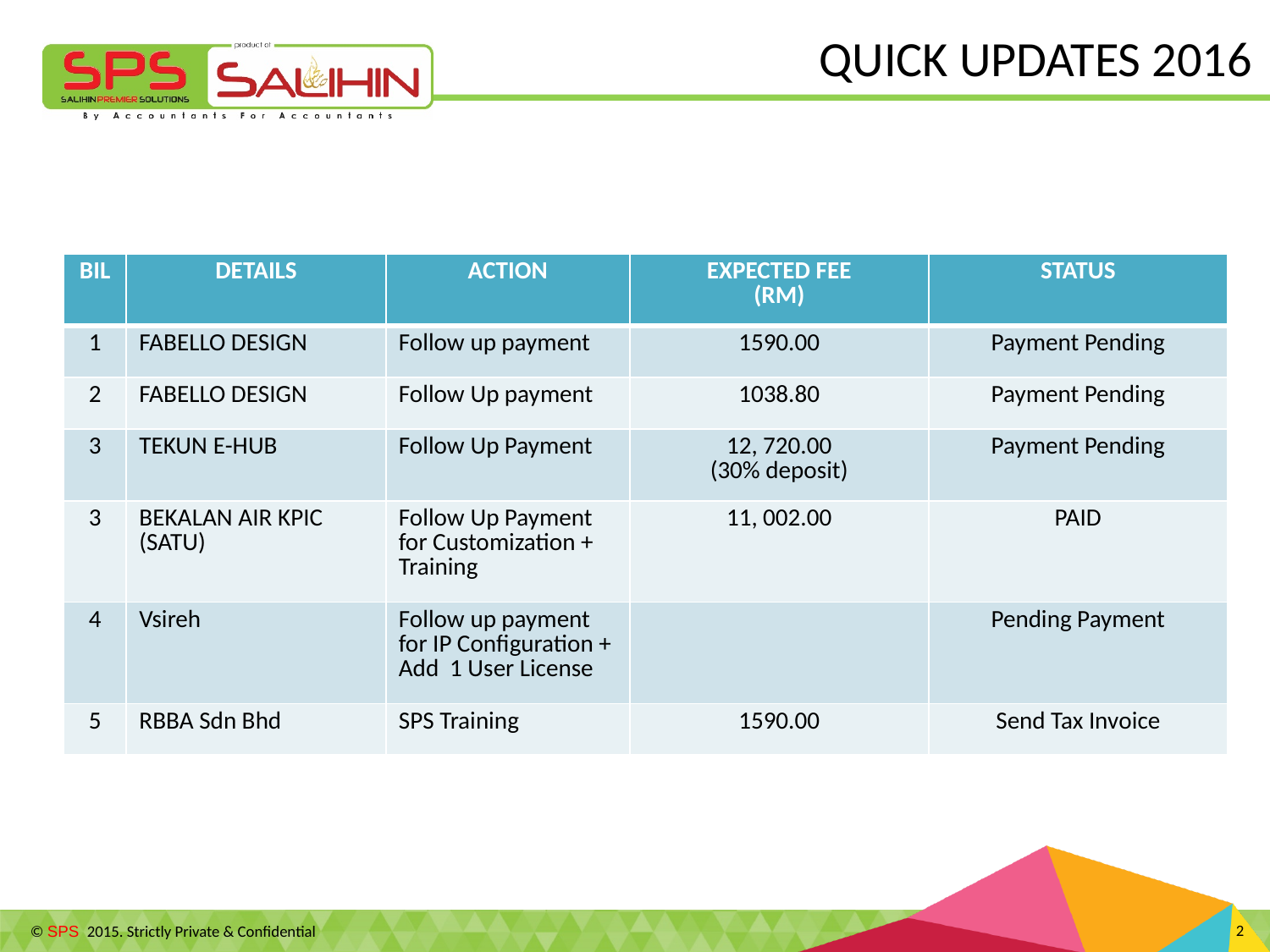

QUICK UPDATES 2016
| BIL | DETAILS | ACTION | EXPECTED FEE (RM) | STATUS |
| --- | --- | --- | --- | --- |
| 1 | FABELLO DESIGN | Follow up payment | 1590.00 | Payment Pending |
| 2 | FABELLO DESIGN | Follow Up payment | 1038.80 | Payment Pending |
| 3 | TEKUN E-HUB | Follow Up Payment | 12, 720.00 (30% deposit) | Payment Pending |
| 3 | BEKALAN AIR KPIC (SATU) | Follow Up Payment for Customization + Training | 11, 002.00 | PAID |
| 4 | Vsireh | Follow up payment for IP Configuration + Add 1 User License |  | Pending Payment |
| 5 | RBBA Sdn Bhd | SPS Training | 1590.00 | Send Tax Invoice |